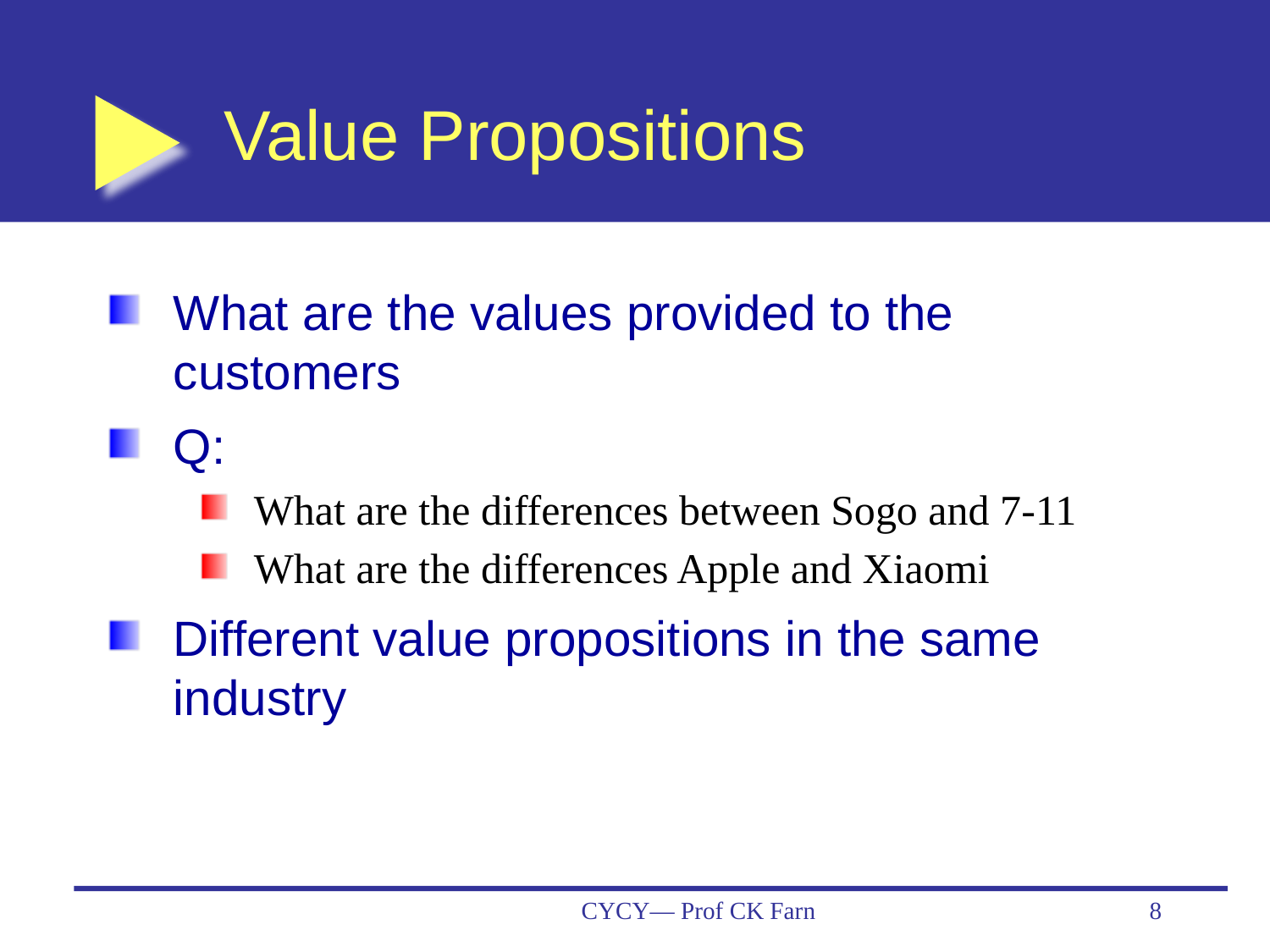

# Value Propositions
What are the values provided to the customers
Q:
What are the differences between Sogo and 7-11
What are the differences Apple and Xiaomi
Different value propositions in the same industry
CYCY— Prof CK Farn
8